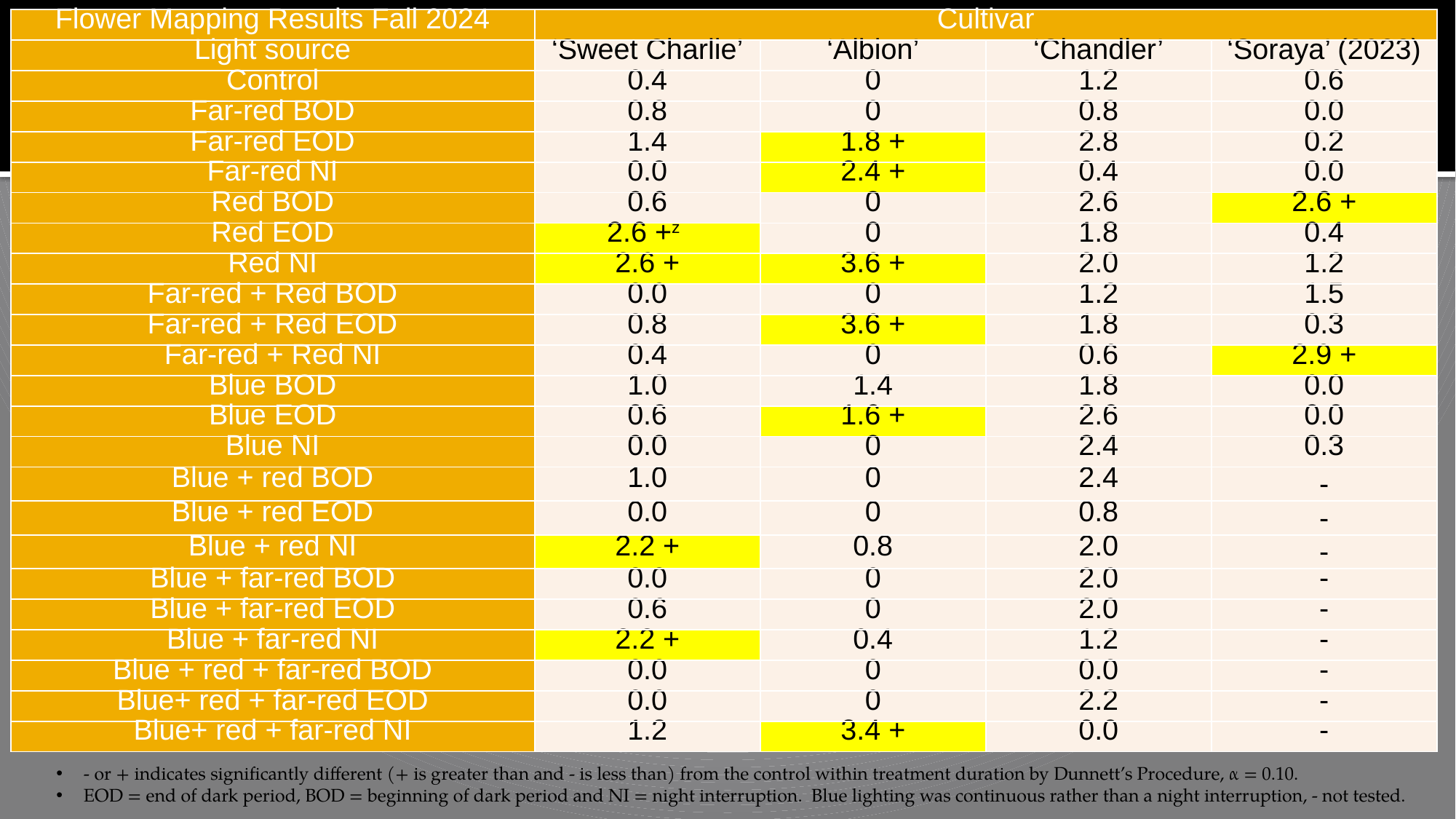

| Flower Mapping Results Fall 2024 | Cultivar |  |  |  |
| --- | --- | --- | --- | --- |
| Light source | ‘Sweet Charlie’ | ‘Albion’ | ‘Chandler’ | ‘Soraya’ (2023) |
| Control | 0.4 | 0 | 1.2 | 0.6 |
| Far-red BOD | 0.8 | 0 | 0.8 | 0.0 |
| Far-red EOD | 1.4 | 1.8 + | 2.8 | 0.2 |
| Far-red NI | 0.0 | 2.4 + | 0.4 | 0.0 |
| Red BOD | 0.6 | 0 | 2.6 | 2.6 + |
| Red EOD | 2.6 +z | 0 | 1.8 | 0.4 |
| Red NI | 2.6 + | 3.6 + | 2.0 | 1.2 |
| Far-red + Red BOD | 0.0 | 0 | 1.2 | 1.5 |
| Far-red + Red EOD | 0.8 | 3.6 + | 1.8 | 0.3 |
| Far-red + Red NI | 0.4 | 0 | 0.6 | 2.9 + |
| Blue BOD | 1.0 | 1.4 | 1.8 | 0.0 |
| Blue EOD | 0.6 | 1.6 + | 2.6 | 0.0 |
| Blue NI | 0.0 | 0 | 2.4 | 0.3 |
| Blue + red BOD | 1.0 | 0 | 2.4 | - |
| Blue + red EOD | 0.0 | 0 | 0.8 | - |
| Blue + red NI | 2.2 + | 0.8 | 2.0 | - |
| Blue + far-red BOD | 0.0 | 0 | 2.0 | - |
| Blue + far-red EOD | 0.6 | 0 | 2.0 | - |
| Blue + far-red NI | 2.2 + | 0.4 | 1.2 | - |
| Blue + red + far-red BOD | 0.0 | 0 | 0.0 | - |
| Blue+ red + far-red EOD | 0.0 | 0 | 2.2 | - |
| Blue+ red + far-red NI | 1.2 | 3.4 + | 0.0 | - |
- or + indicates significantly different (+ is greater than and - is less than) from the control within treatment duration by Dunnett’s Procedure, α = 0.10.
EOD = end of dark period, BOD = beginning of dark period and NI = night interruption.  Blue lighting was continuous rather than a night interruption, - not tested.